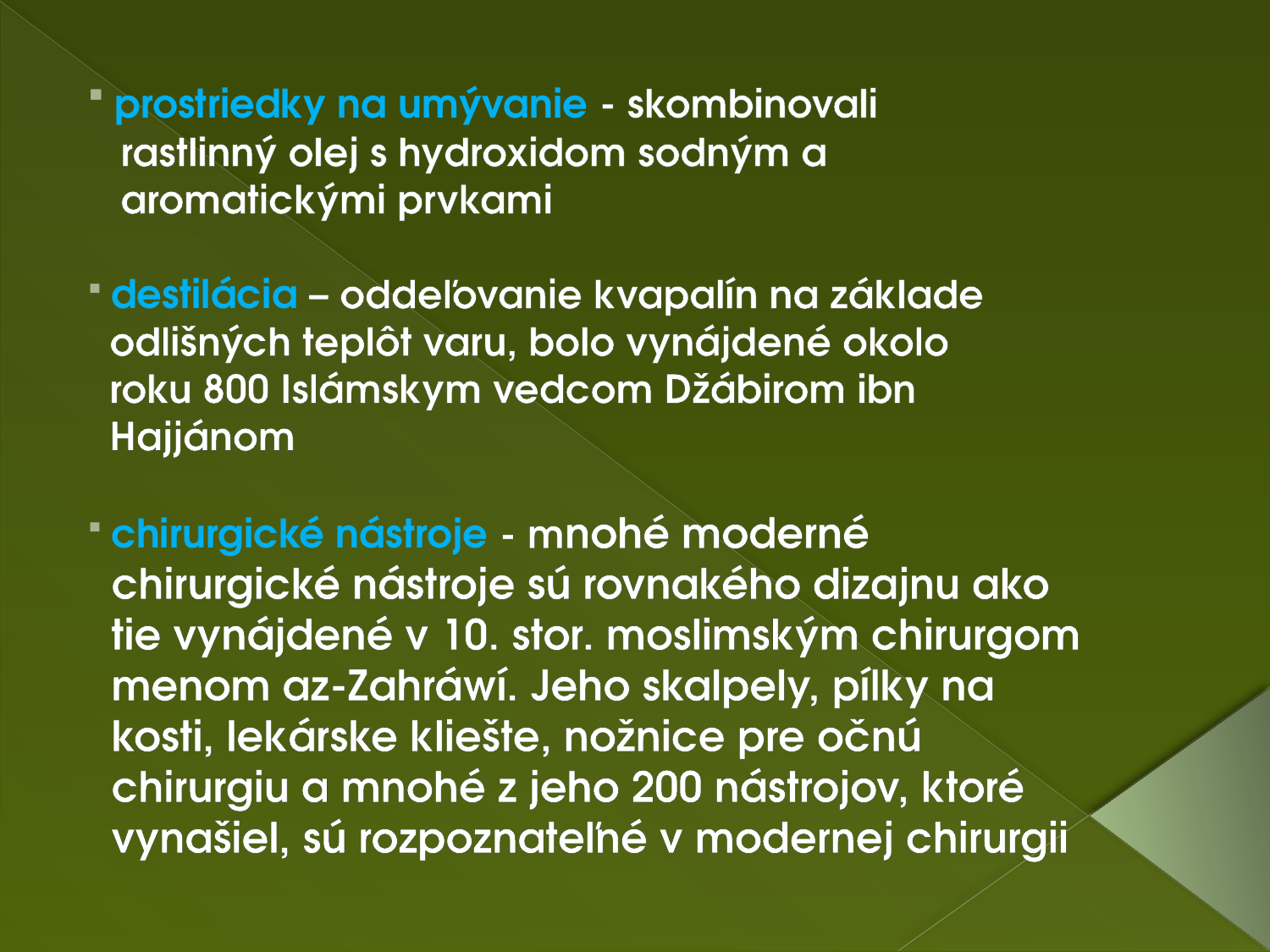

prostriedky na umývanie - skombinovali
   rastlinný olej s hydroxidom sodným a
   aromatickými prvkami

 destilácia – oddeľovanie kvapalín na základe
  odlišných teplôt varu, bolo vynájdené okolo
  roku 800 Islámskym vedcom Džábirom ibn
  Hajjánom

 chirurgické nástroje - mnohé moderné
  chirurgické nástroje sú rovnakého dizajnu ako
  tie vynájdené v 10. stor. moslimským chirurgom
  menom az-Zahráwí. Jeho skalpely, pílky na
  kosti, lekárske kliešte, nožnice pre očnú
  chirurgiu a mnohé z jeho 200 nástrojov, ktoré
  vynašiel, sú rozpoznateľné v modernej chirurgii

#